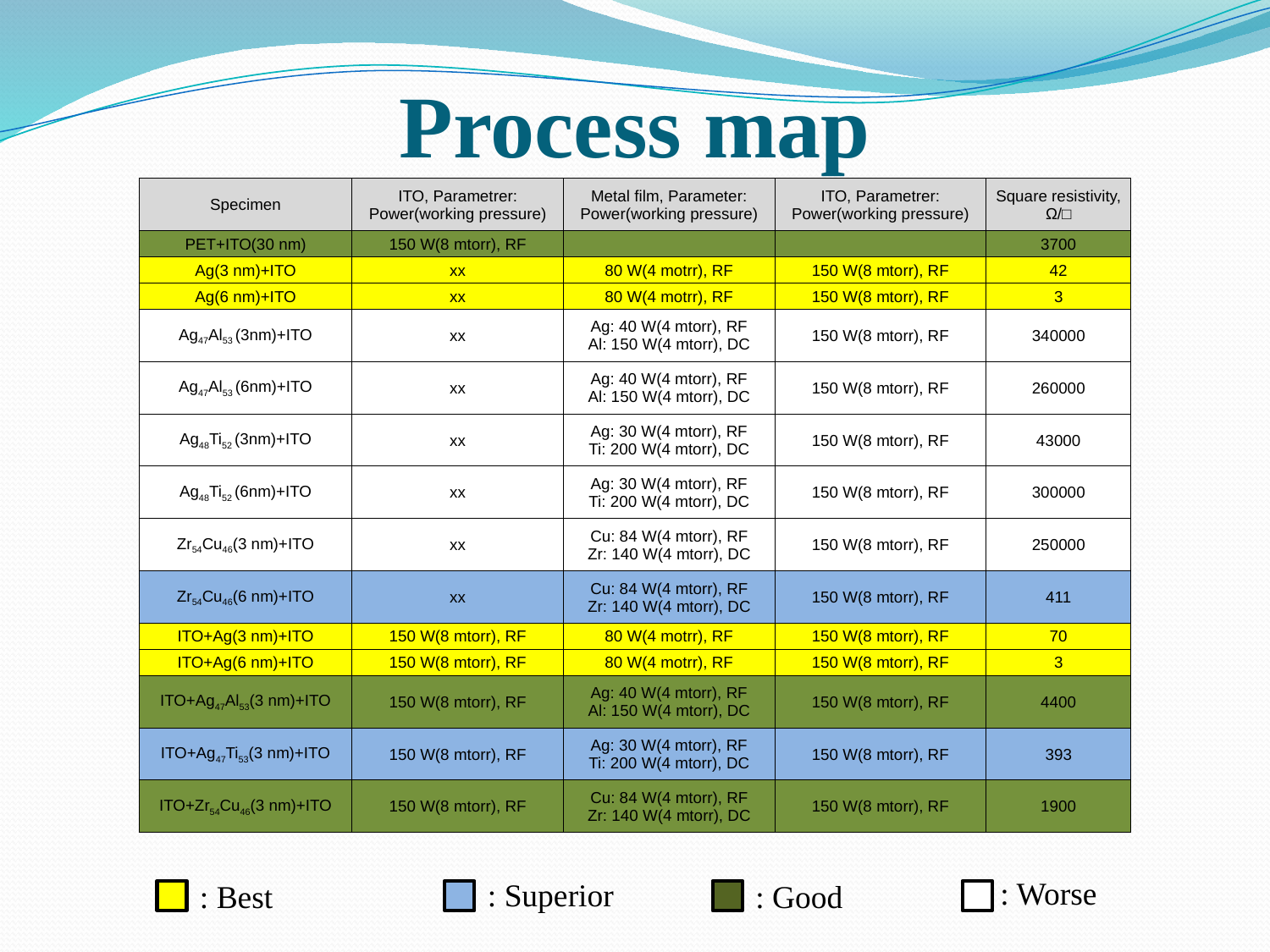

# Process map
| Specimen | ITO, Parametrer: Power(working pressure) | Metal film, Parameter: Power(working pressure) | ITO, Parametrer: Power(working pressure) | Square resistivity, Ω/□ |
| --- | --- | --- | --- | --- |
| PET+ITO(30 nm) | 150 W(8 mtorr), RF |  |  | 3700 |
| Ag(3 nm)+ITO | xx | 80 W(4 motrr), RF | 150 W(8 mtorr), RF | 42 |
| Ag(6 nm)+ITO | xx | 80 W(4 motrr), RF | 150 W(8 mtorr), RF | 3 |
| Ag47Al53 (3nm)+ITO | xx | Ag: 40 W(4 mtorr), RF Al: 150 W(4 mtorr), DC | 150 W(8 mtorr), RF | 340000 |
| Ag47Al53 (6nm)+ITO | xx | Ag: 40 W(4 mtorr), RF Al: 150 W(4 mtorr), DC | 150 W(8 mtorr), RF | 260000 |
| Ag48Ti52 (3nm)+ITO | xx | Ag: 30 W(4 mtorr), RF Ti: 200 W(4 mtorr), DC | 150 W(8 mtorr), RF | 43000 |
| Ag48Ti52 (6nm)+ITO | xx | Ag: 30 W(4 mtorr), RF Ti: 200 W(4 mtorr), DC | 150 W(8 mtorr), RF | 300000 |
| Zr54Cu46(3 nm)+ITO | xx | Cu: 84 W(4 mtorr), RF Zr: 140 W(4 mtorr), DC | 150 W(8 mtorr), RF | 250000 |
| Zr54Cu46(6 nm)+ITO | xx | Cu: 84 W(4 mtorr), RF Zr: 140 W(4 mtorr), DC | 150 W(8 mtorr), RF | 411 |
| ITO+Ag(3 nm)+ITO | 150 W(8 mtorr), RF | 80 W(4 motrr), RF | 150 W(8 mtorr), RF | 70 |
| ITO+Ag(6 nm)+ITO | 150 W(8 mtorr), RF | 80 W(4 motrr), RF | 150 W(8 mtorr), RF | 3 |
| ITO+Ag47Al53(3 nm)+ITO | 150 W(8 mtorr), RF | Ag: 40 W(4 mtorr), RF Al: 150 W(4 mtorr), DC | 150 W(8 mtorr), RF | 4400 |
| ITO+Ag47Ti53(3 nm)+ITO | 150 W(8 mtorr), RF | Ag: 30 W(4 mtorr), RF Ti: 200 W(4 mtorr), DC | 150 W(8 mtorr), RF | 393 |
| ITO+Zr54Cu46(3 nm)+ITO | 150 W(8 mtorr), RF | Cu: 84 W(4 mtorr), RF Zr: 140 W(4 mtorr), DC | 150 W(8 mtorr), RF | 1900 |
: Worse
: Superior
: Best
: Good